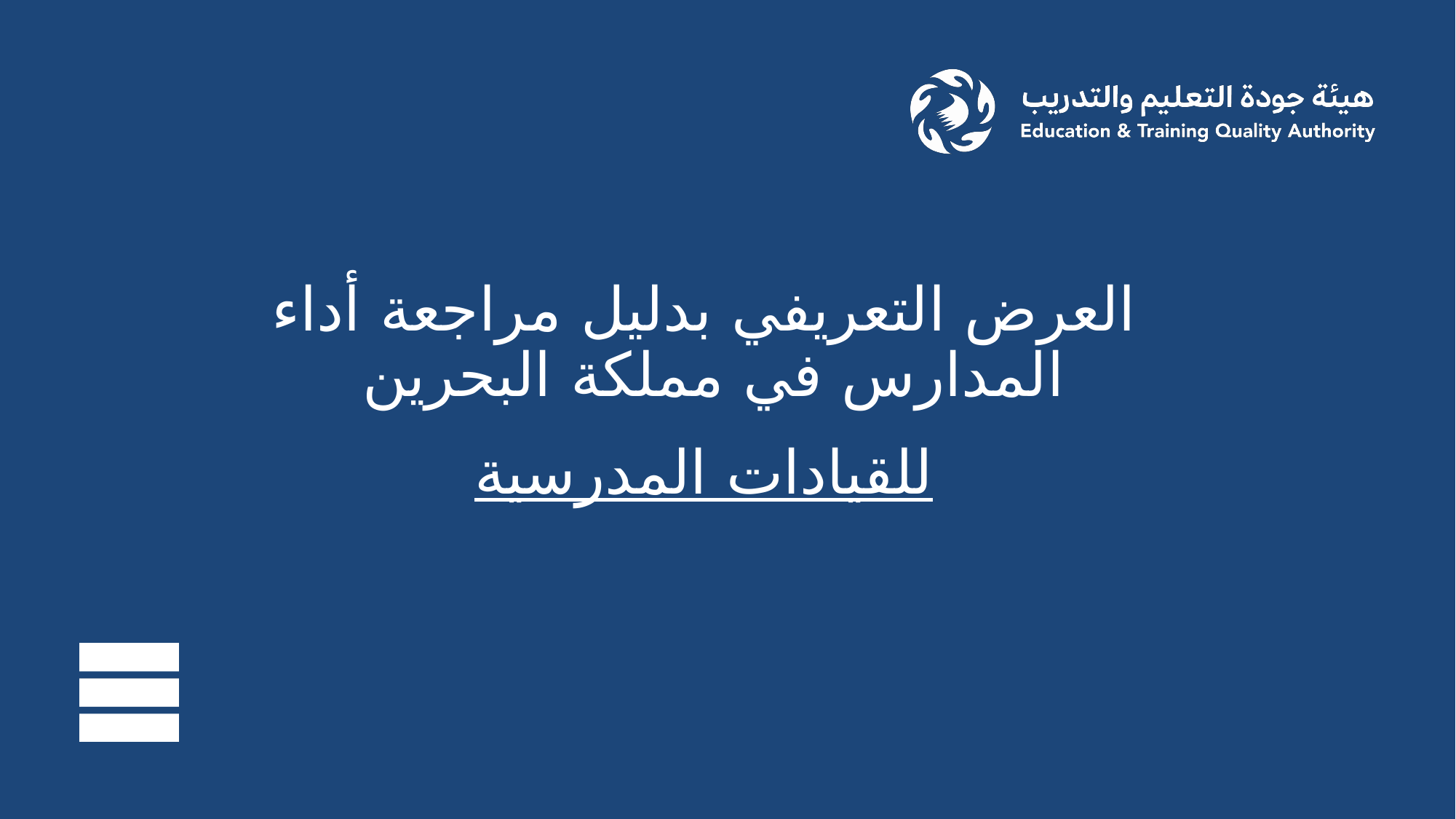

العرض التعريفي بدليل مراجعة أداء المدارس في مملكة البحرين
للقيادات المدرسية